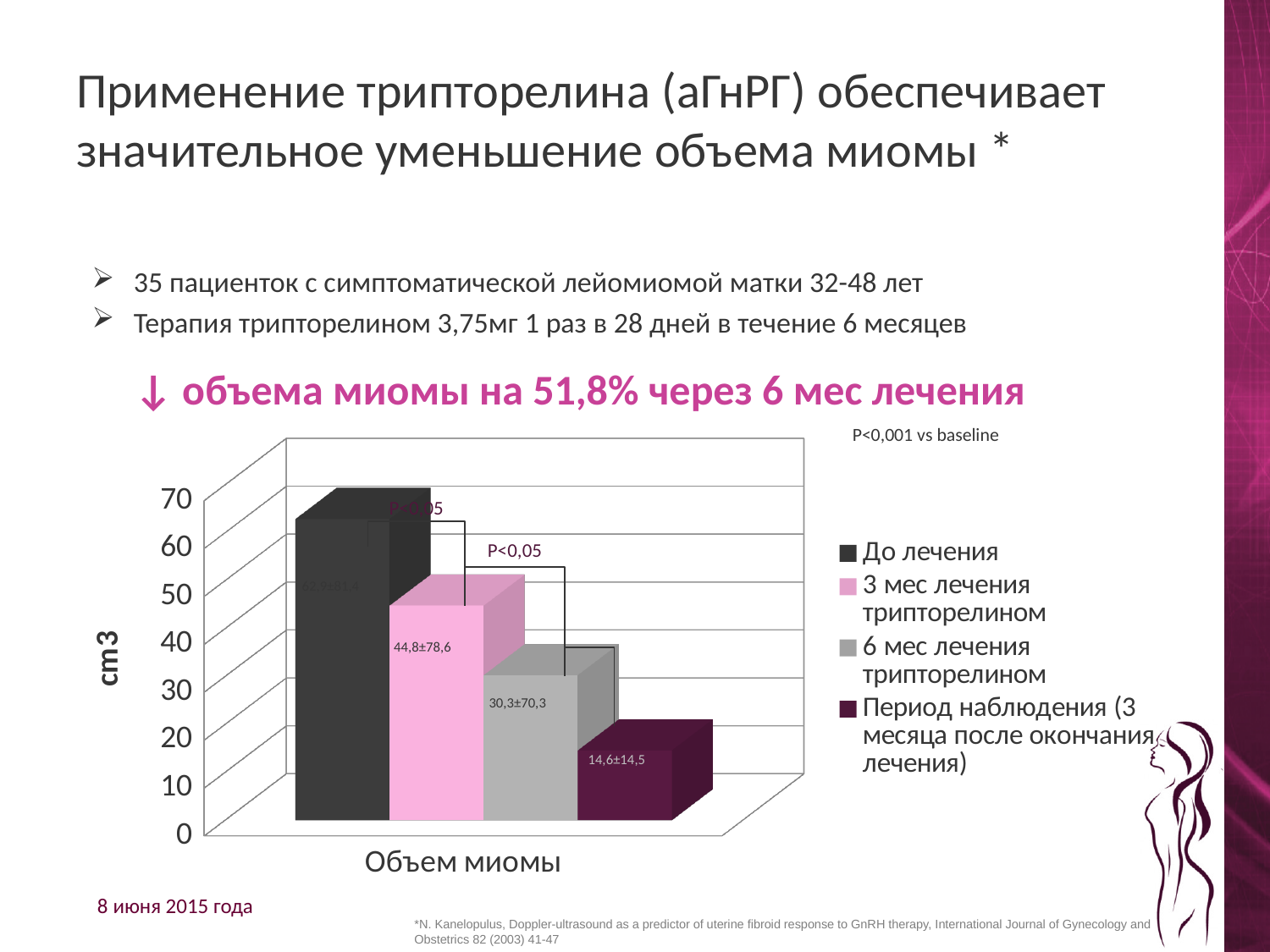

# Применение трипторелина (аГнРГ) обеспечивает значительное уменьшение объема миомы *
35 пациенток с симптоматической лейомиомой матки 32-48 лет
Терапия трипторелином 3,75мг 1 раз в 28 дней в течение 6 месяцев
↓ объема миомы на 51,8% через 6 мес лечения
P<0,001 vs baseline

[unsupported chart]

P<0,05

P<0,05

62,9±81,4
44,8±78,6

30,3±70,3
14,6±14,5
*N. Kanelopulus, Doppler-ultrasound as a predictor of uterine fibroid response to GnRH therapy, International Journal of Gynecology and Obstetrics 82 (2003) 41-47